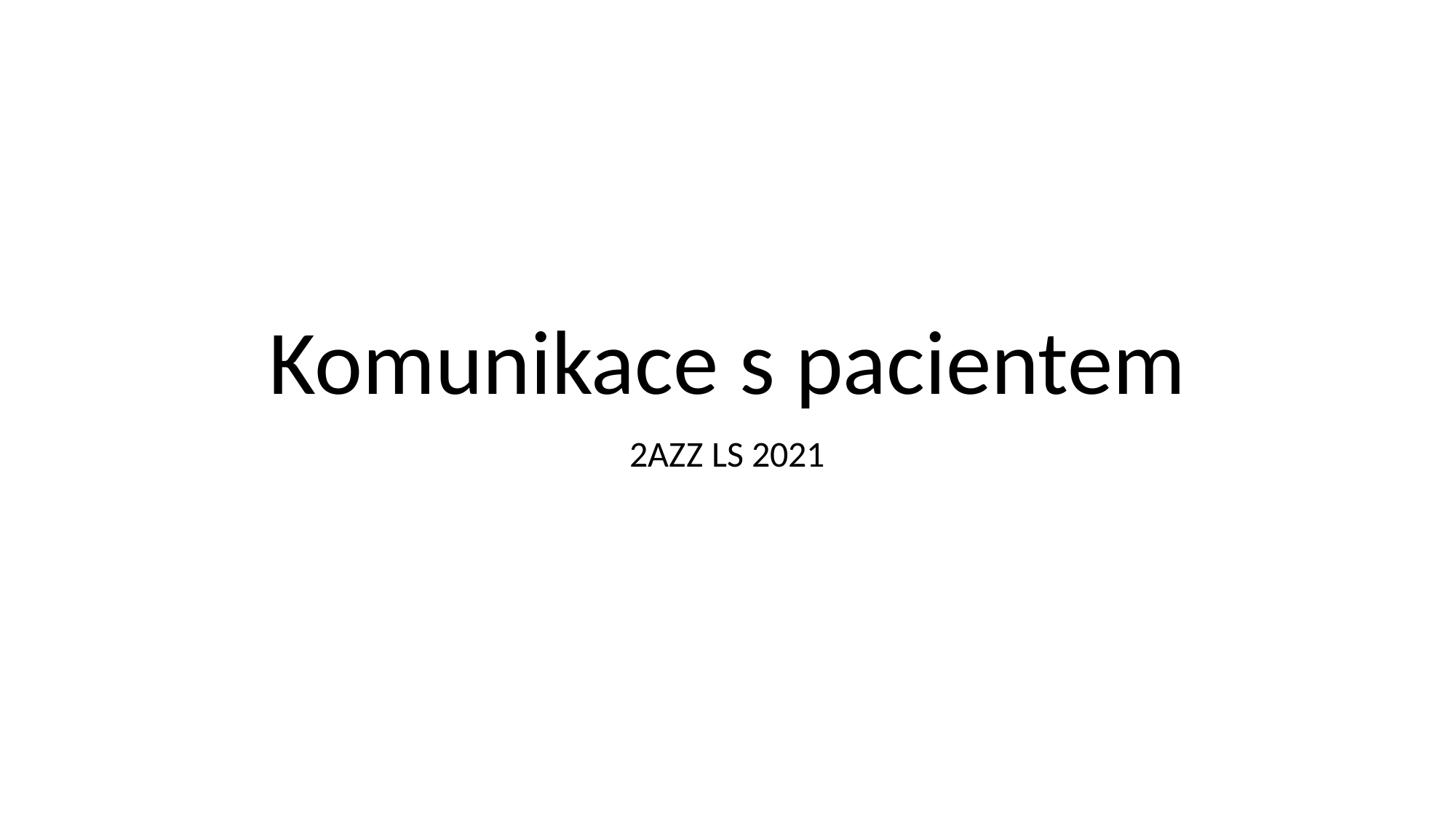

# Komunikace s pacientem
2AZZ LS 2021